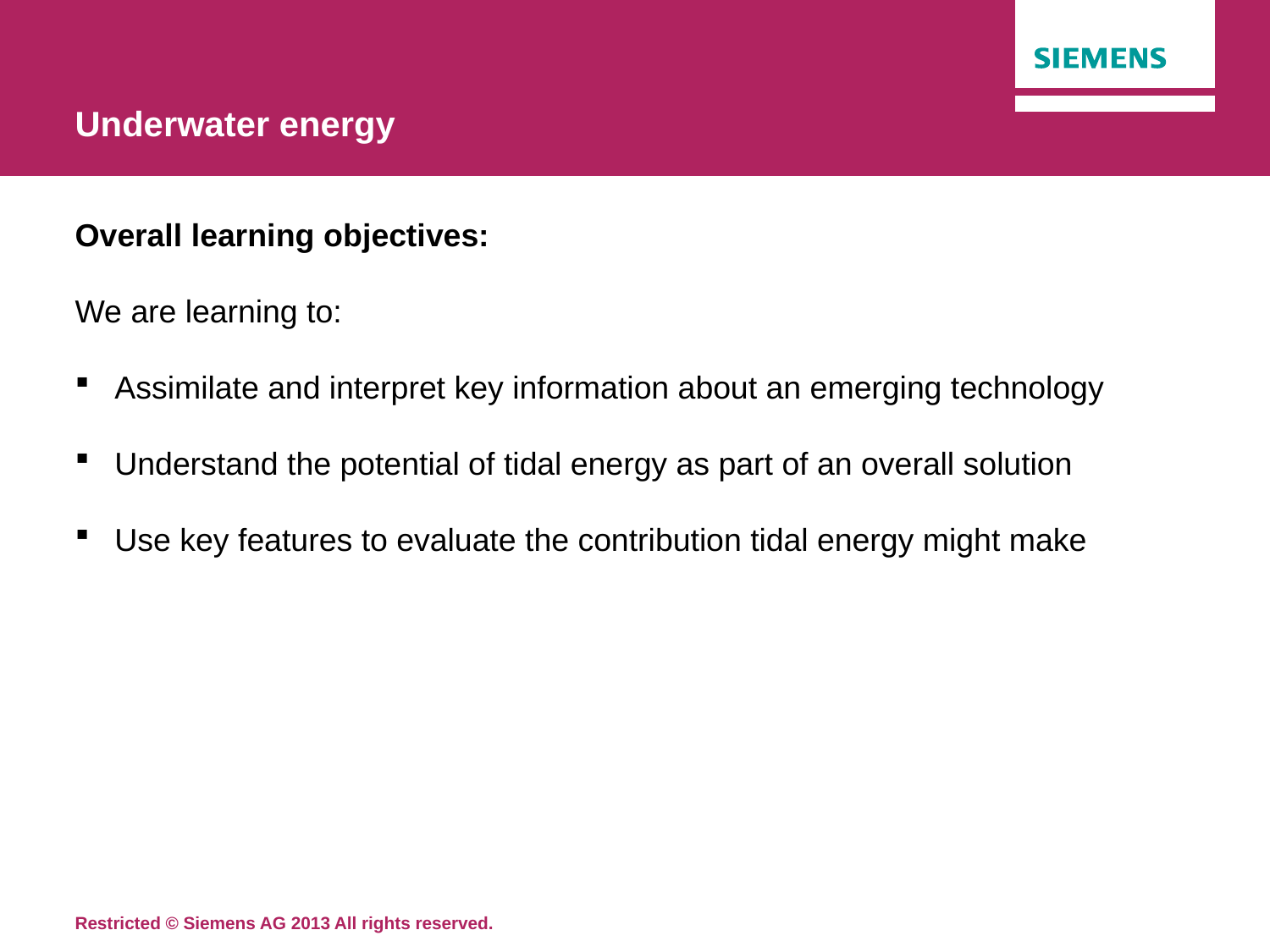

# Underwater energy
Overall learning objectives:
We are learning to:
Assimilate and interpret key information about an emerging technology
Understand the potential of tidal energy as part of an overall solution
Use key features to evaluate the contribution tidal energy might make